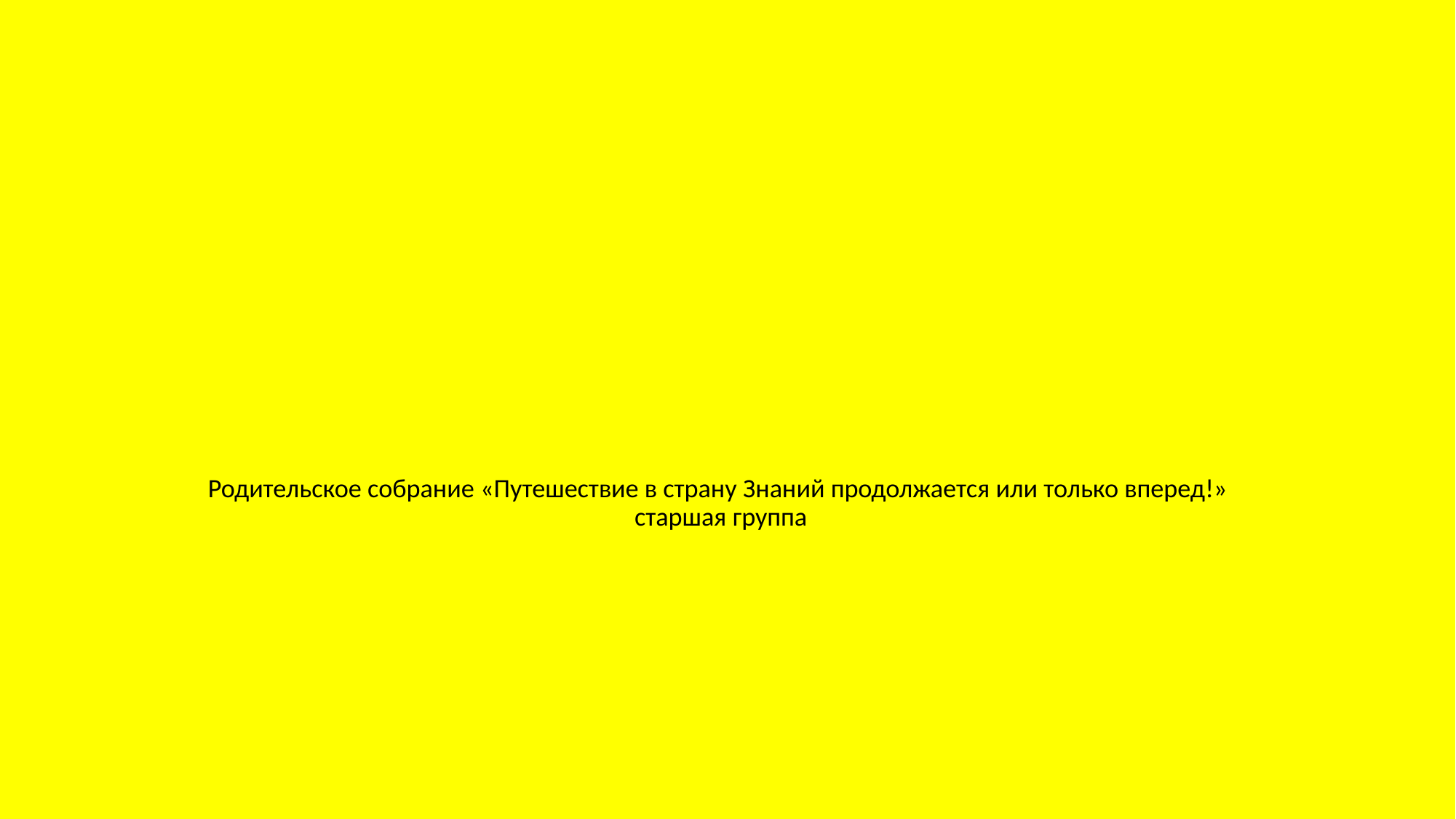

# Родительское собрание «Путешествие в страну Знаний продолжается или только вперед!»  старшая группа